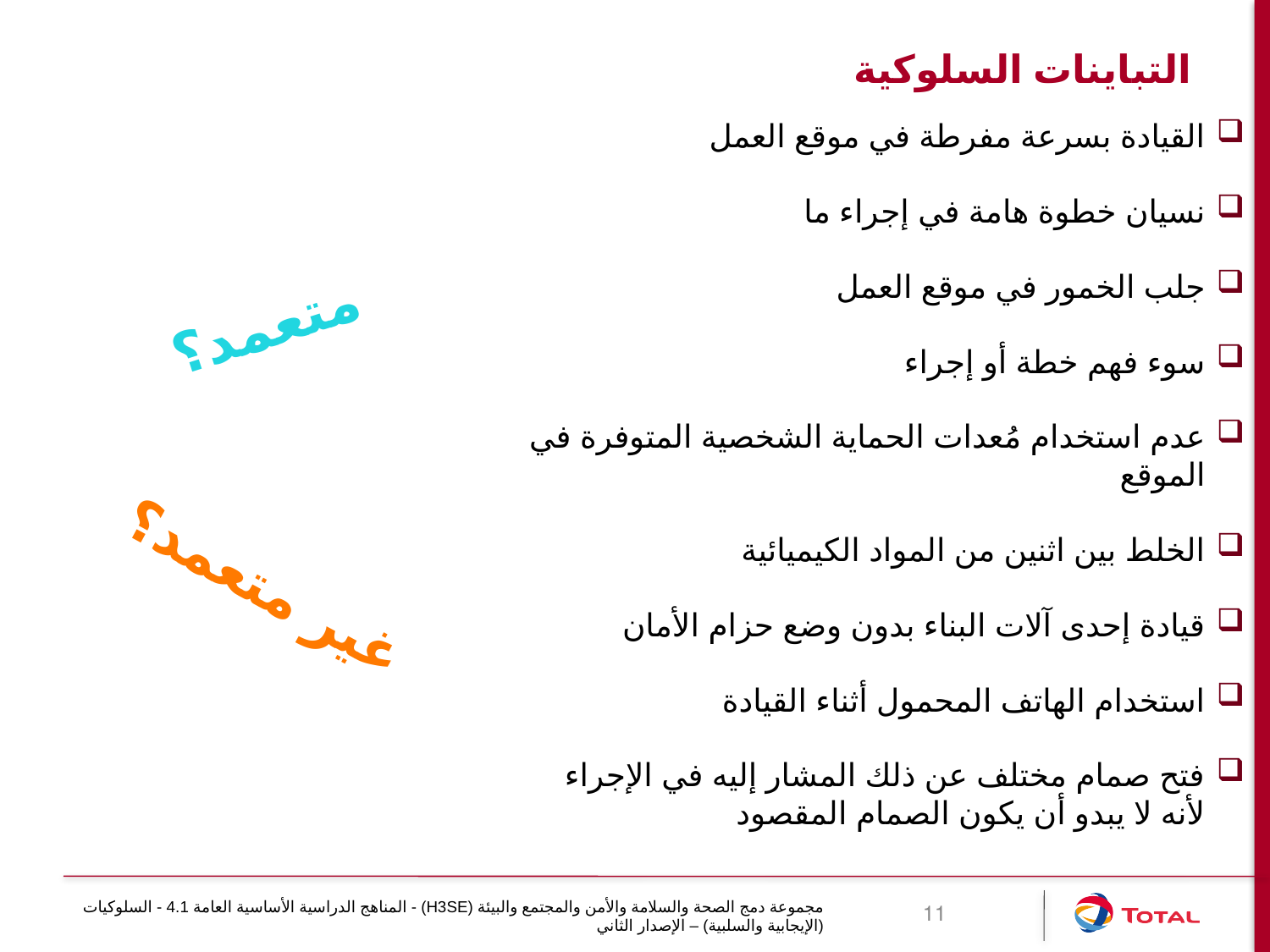

# التباينات السلوكية
القيادة بسرعة مفرطة في موقع العمل
نسيان خطوة هامة في إجراء ما
جلب الخمور في موقع العمل
سوء فهم خطة أو إجراء
عدم استخدام مُعدات الحماية الشخصية المتوفرة في الموقع
الخلط بين اثنين من المواد الكيميائية
قيادة إحدى آلات البناء بدون وضع حزام الأمان
استخدام الهاتف المحمول أثناء القيادة
فتح صمام مختلف عن ذلك المشار إليه في الإجراء لأنه لا يبدو أن يكون الصمام المقصود
متعمد؟
غير متعمد؟
مجموعة دمج الصحة والسلامة والأمن والمجتمع والبيئة (H3SE) - المناهج الدراسية الأساسية العامة 4.1 - السلوكيات (الإيجابية والسلبية) – الإصدار الثاني
11